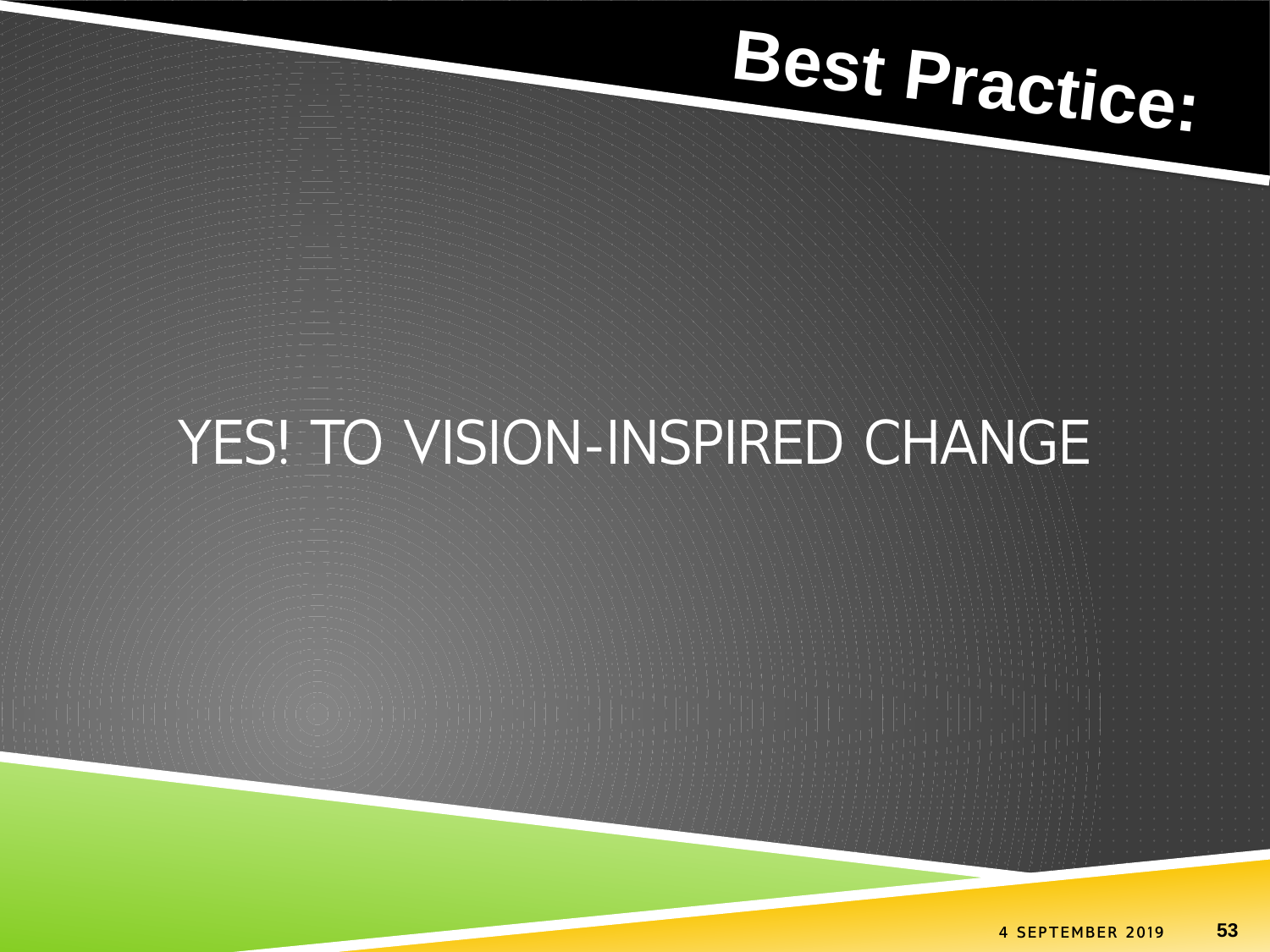

Best Practice:
# YES! TO VISION-INSPIRED CHANGE
4 September 2019
53